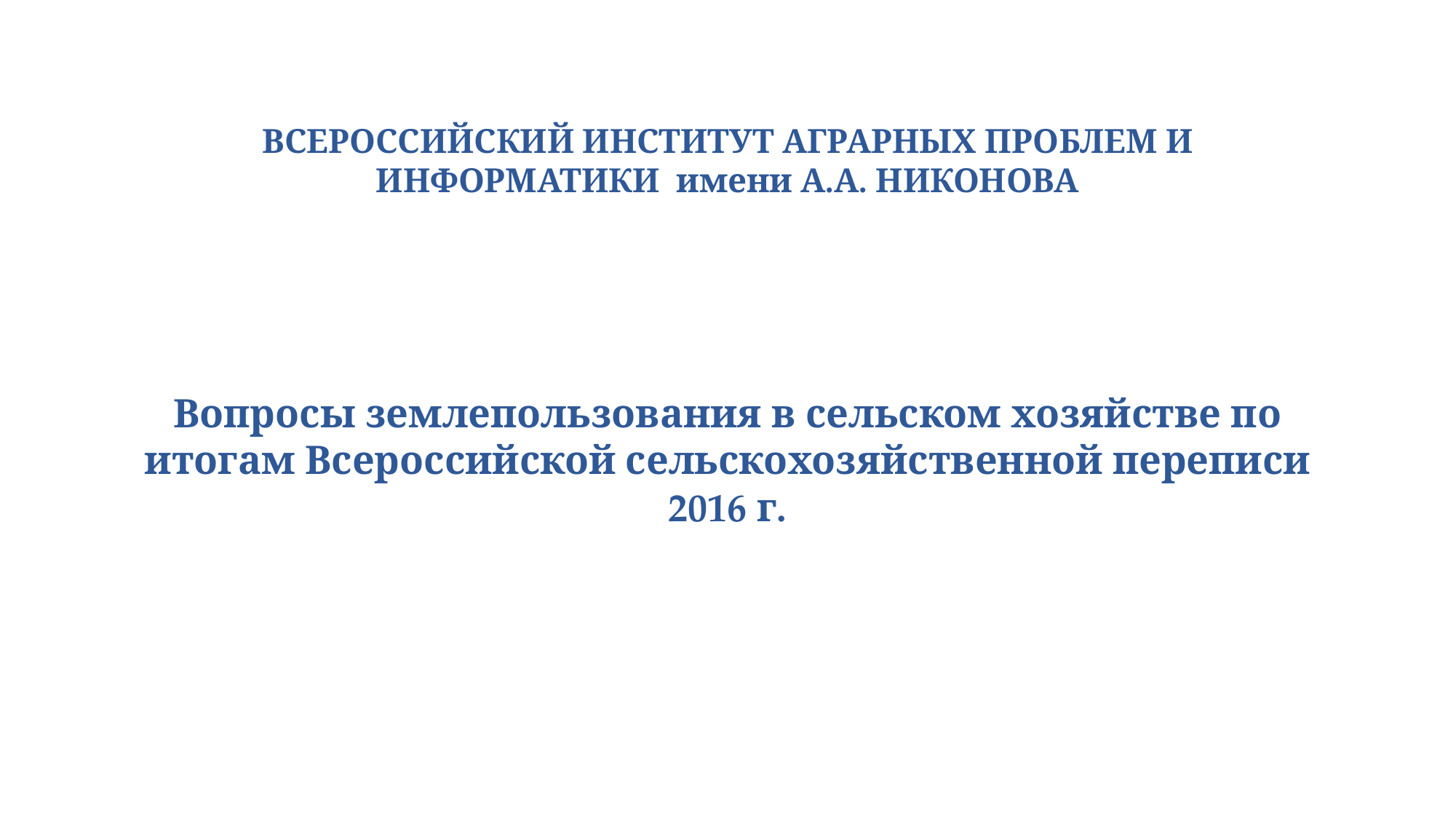

# ВСЕРОССИЙСКИЙ ИНСТИТУТ АГРАРНЫХ ПРОБЛЕМ И ИНФОРМАТИКИ  имени А.А. НИКОНОВА Вопросы землепользования в сельском хозяйстве по итогам Всероссийской сельскохозяйственной переписи 2016 г.